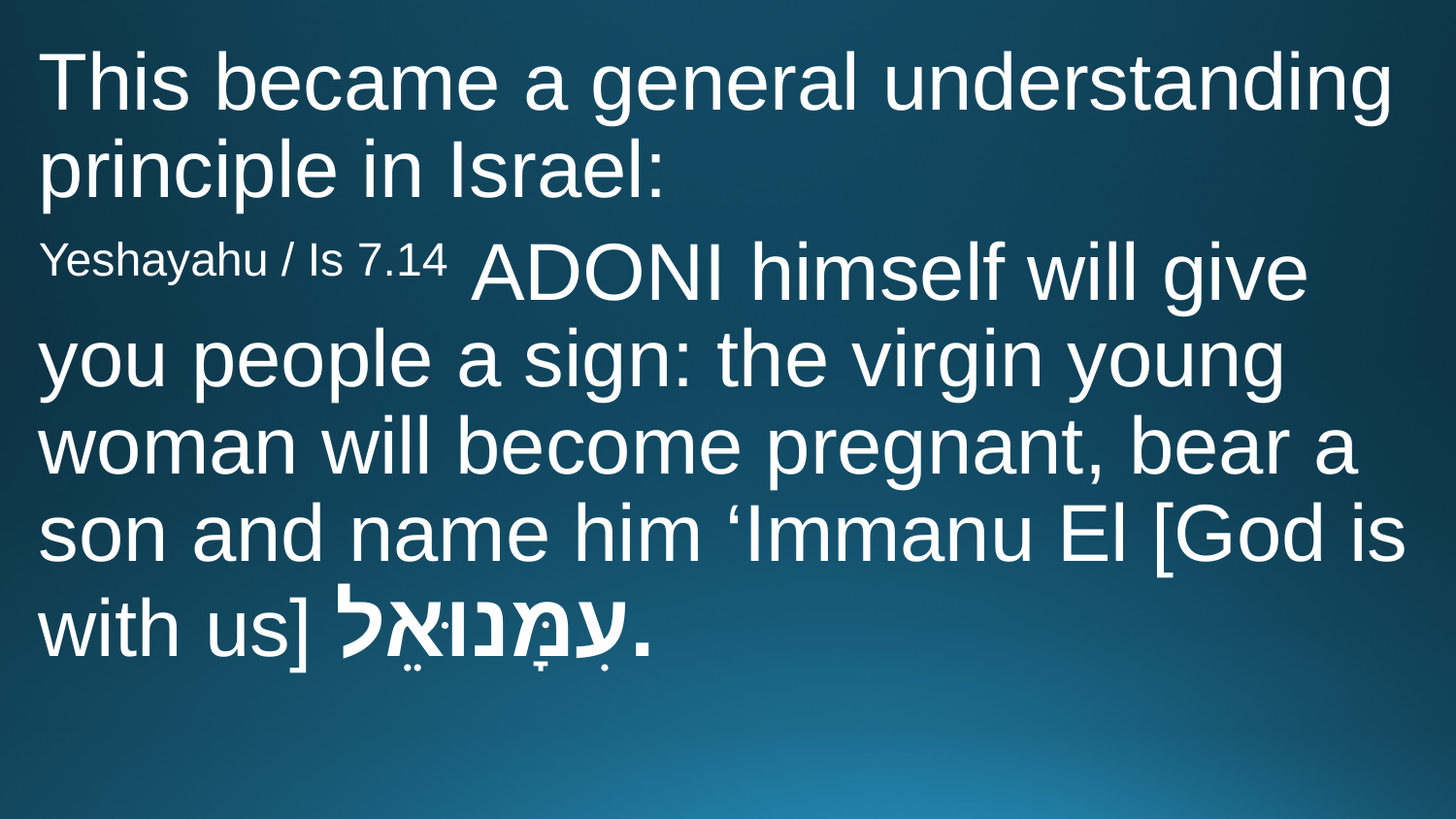

This became a general understanding principle in Israel:
Yeshayahu / Is 7.14 Adoni himself will give you people a sign: the virgin young woman will become pregnant, bear a son and name him ‘Immanu El [God is with us] עִמָּנוּאֵל.